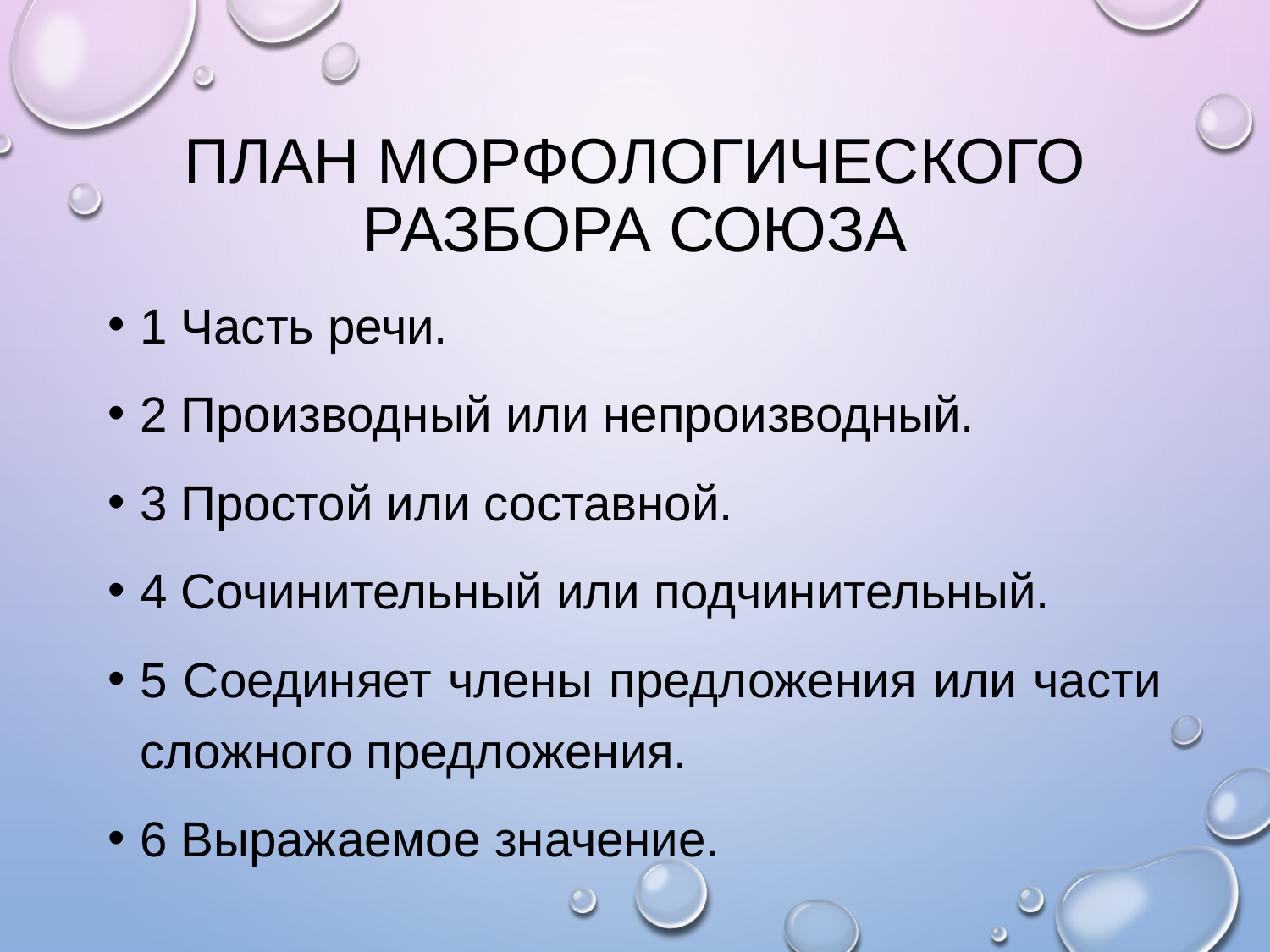

# План морфологического разбора союза
1 Часть речи.
2 Производный или непроизводный.
3 Простой или составной.
4 Сочинительный или подчинительный.
5 Соединяет члены предложения или части сложного предложения.
6 Выражаемое значение.